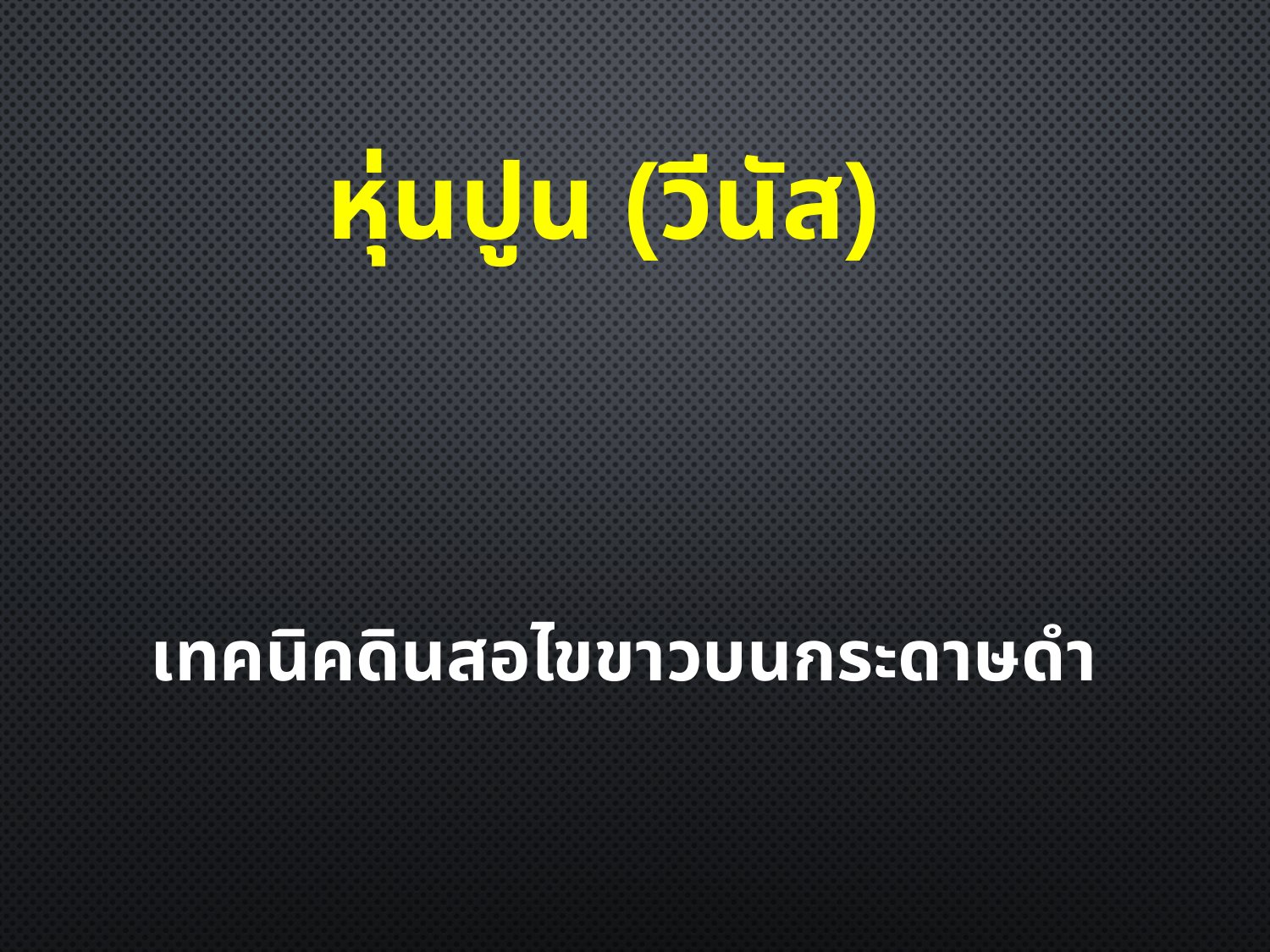

# หุ่นปูน (วีนัส)
เทคนิคดินสอไขขาวบนกระดาษดำ